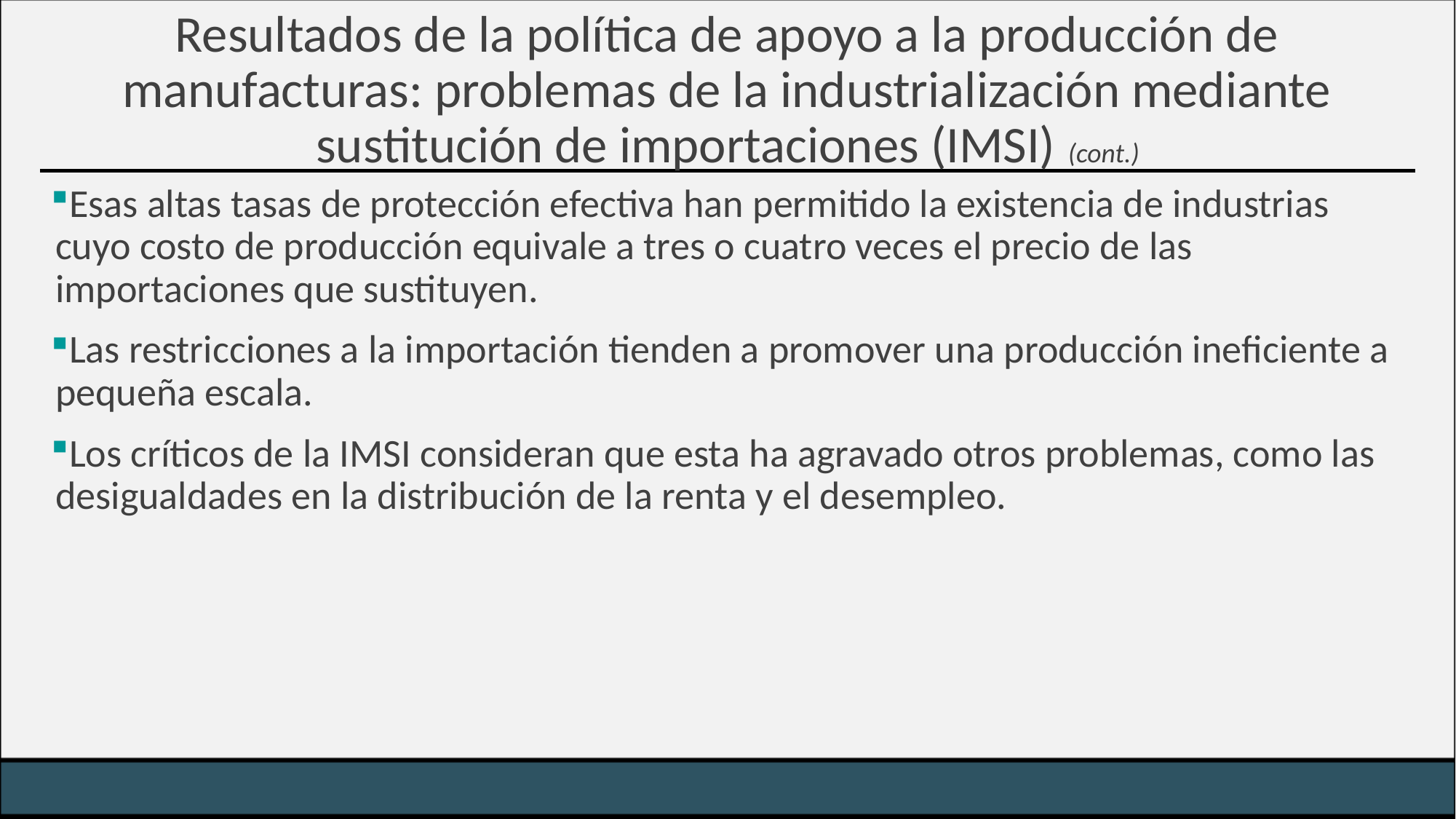

# Resultados de la política de apoyo a la producción de manufacturas: problemas de la industrialización mediante sustitución de importaciones (IMSI) (cont.)
Esas altas tasas de protección efectiva han permitido la existencia de industrias cuyo costo de producción equivale a tres o cuatro veces el precio de las importaciones que sustituyen.
Las restricciones a la importación tienden a promover una producción ineficiente a pequeña escala.
Los críticos de la IMSI consideran que esta ha agravado otros problemas, como las desigualdades en la distribución de la renta y el desempleo.